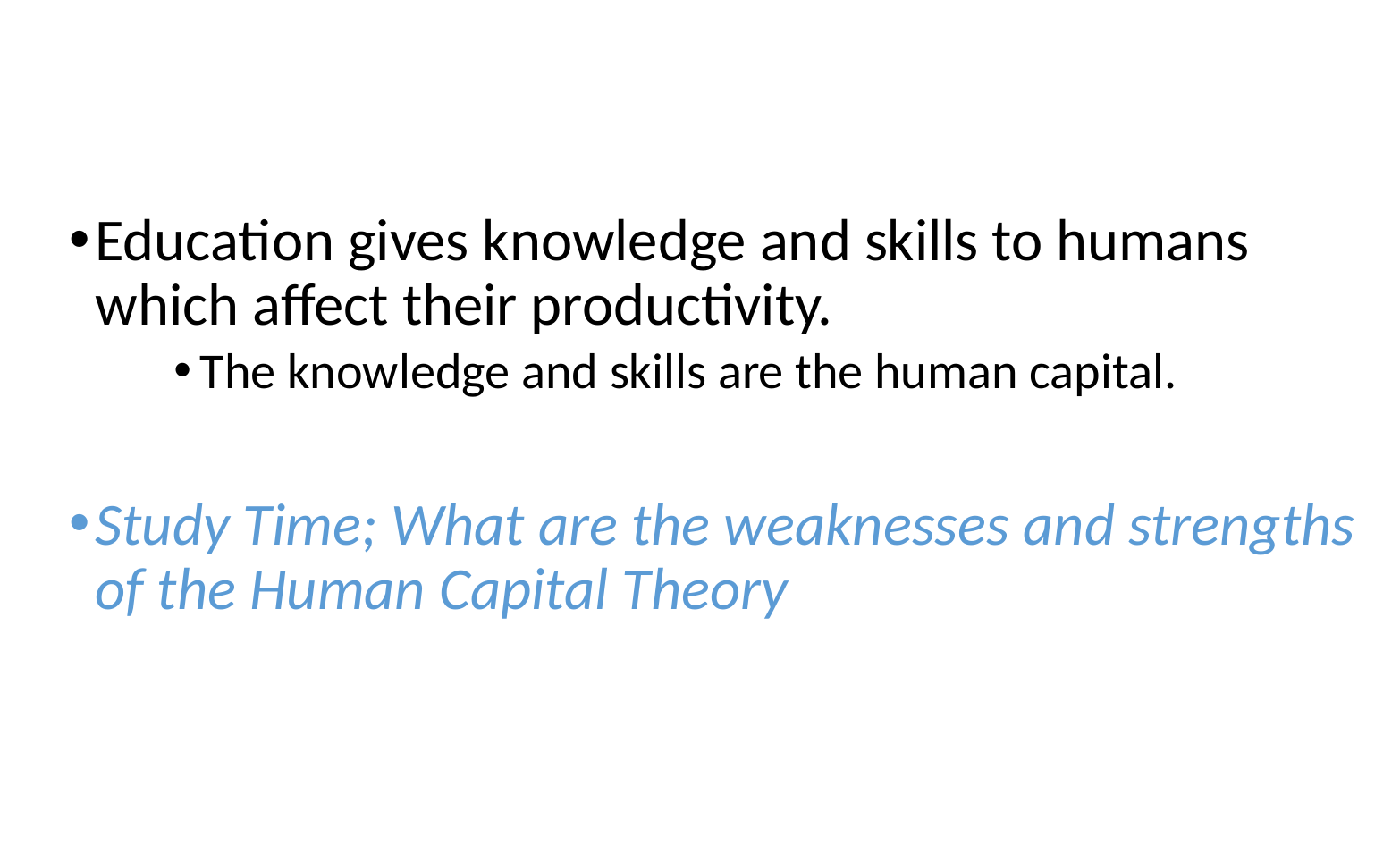

Education gives knowledge and skills to humans which affect their productivity.
The knowledge and skills are the human capital.

Study Time; What are the weaknesses and strengths of the Human Capital Theory

35